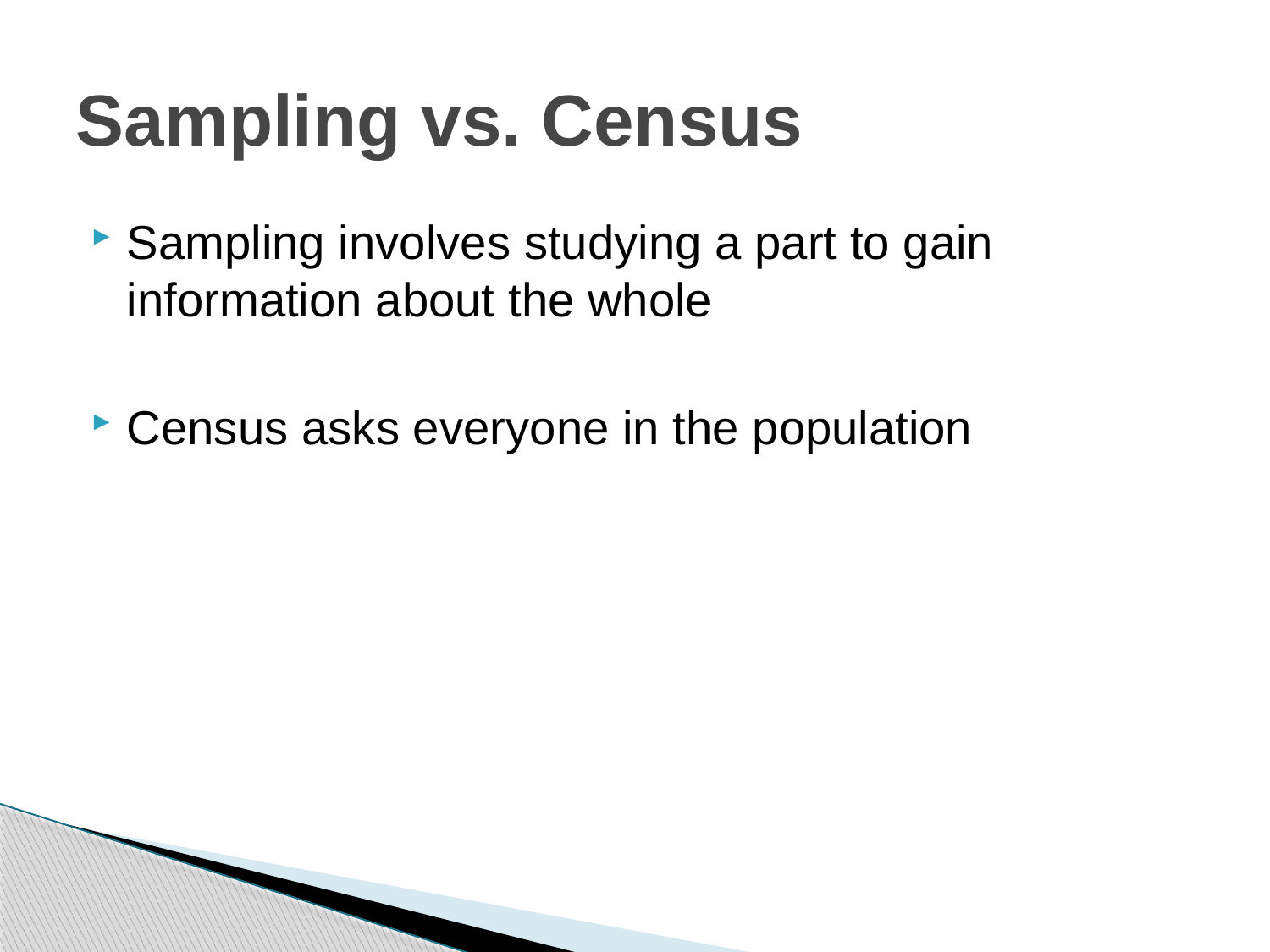

# Sampling vs. Census
Sampling involves studying a part to gain information about the whole

Census asks everyone in the population